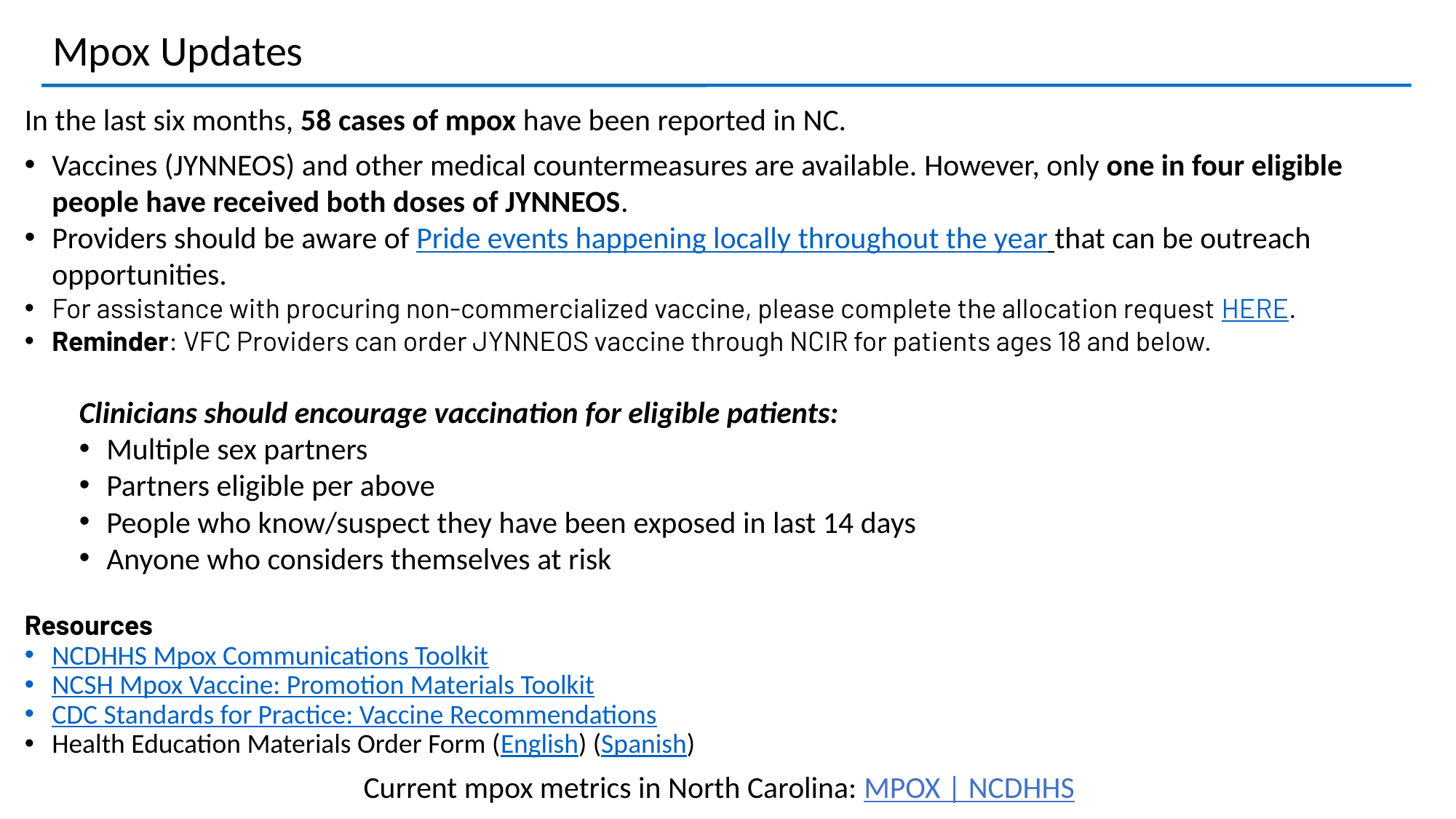

# Mpox Updates
In the last six months, 58 cases of mpox have been reported in NC.
Vaccines (JYNNEOS) and other medical countermeasures are available. However, only one in four eligible people have received both doses of JYNNEOS.
Providers should be aware of Pride events happening locally throughout the year that can be outreach opportunities.
For assistance with procuring non-commercialized vaccine, please complete the allocation request HERE.
Reminder: VFC Providers can order JYNNEOS vaccine through NCIR for patients ages 18 and below.

Clinicians should encourage vaccination for eligible patients:
Multiple sex partners
Partners eligible per above
People who know/suspect they have been exposed in last 14 days
Anyone who considers themselves at risk

Resources
NCDHHS Mpox Communications Toolkit
NCSH Mpox Vaccine: Promotion Materials Toolkit
CDC Standards for Practice: Vaccine Recommendations
Health Education Materials Order Form (English) (Spanish)
Current mpox metrics in North Carolina: MPOX | NCDHHS